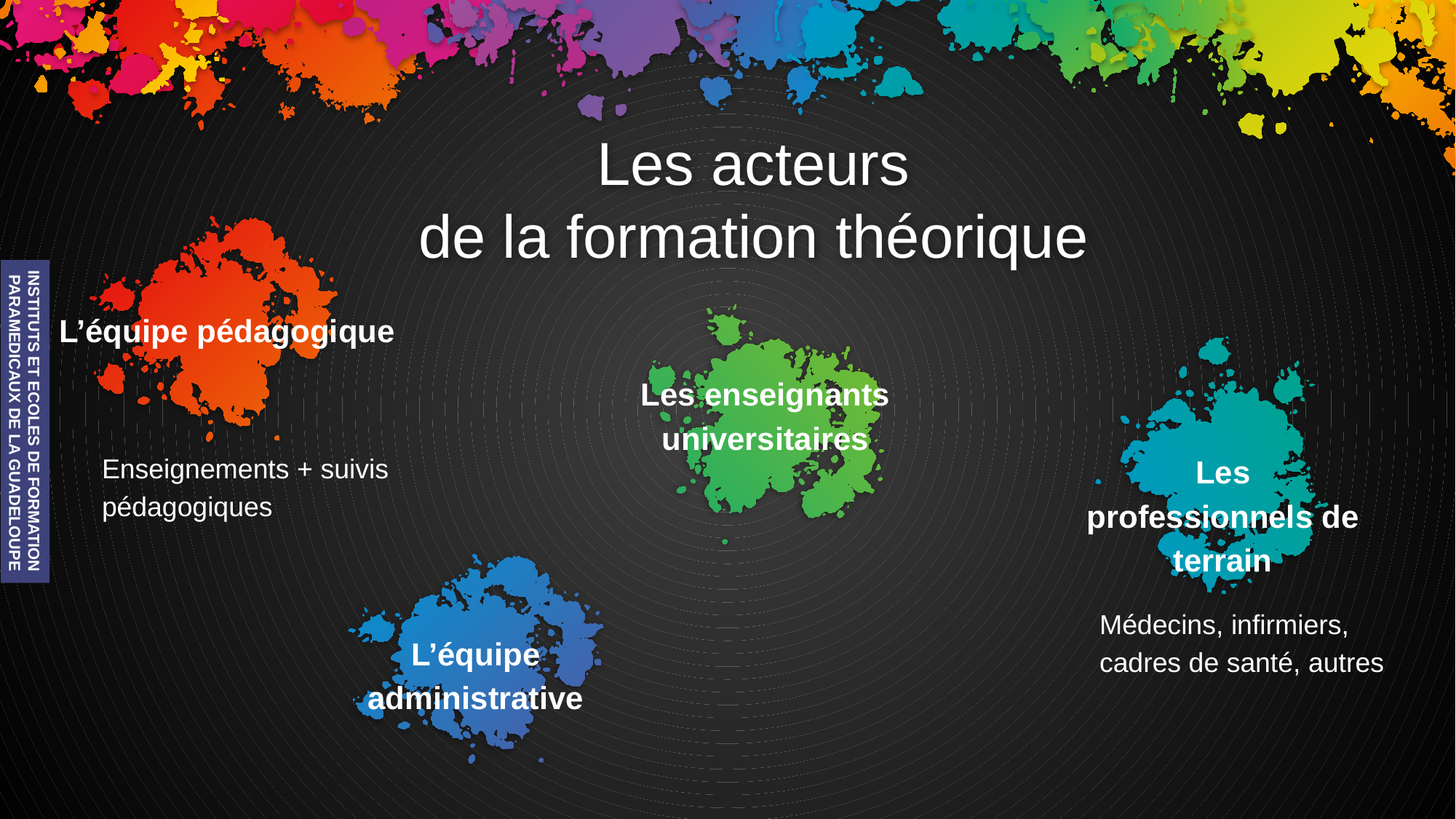

Les acteurs
de la formation théorique

L’équipe pédagogique

Les enseignants universitaires
INSTITUTS ET ECOLES DE FORMATION
 PARAMEDICAUX DE LA GUADELOUPE
Enseignements + suivis pédagogiques
Les professionnels de terrain

Médecins, infirmiers, cadres de santé, autres
L’équipe administrative